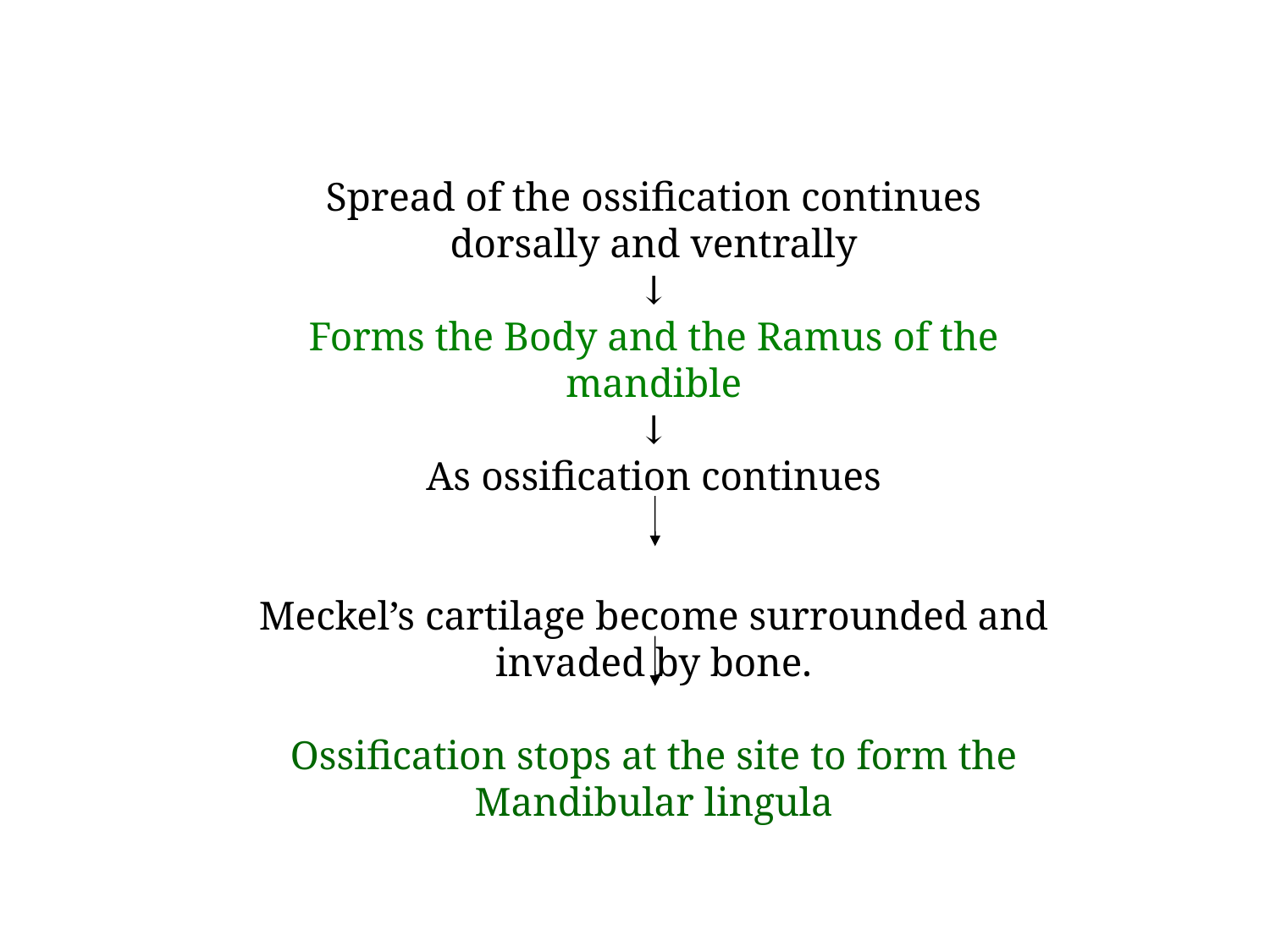

Spread of the ossification continues dorsally and ventrally
↓
Forms the Body and the Ramus of the mandible
↓
As ossification continues

Meckel’s cartilage become surrounded and invaded by bone.

Ossification stops at the site to form the Mandibular lingula